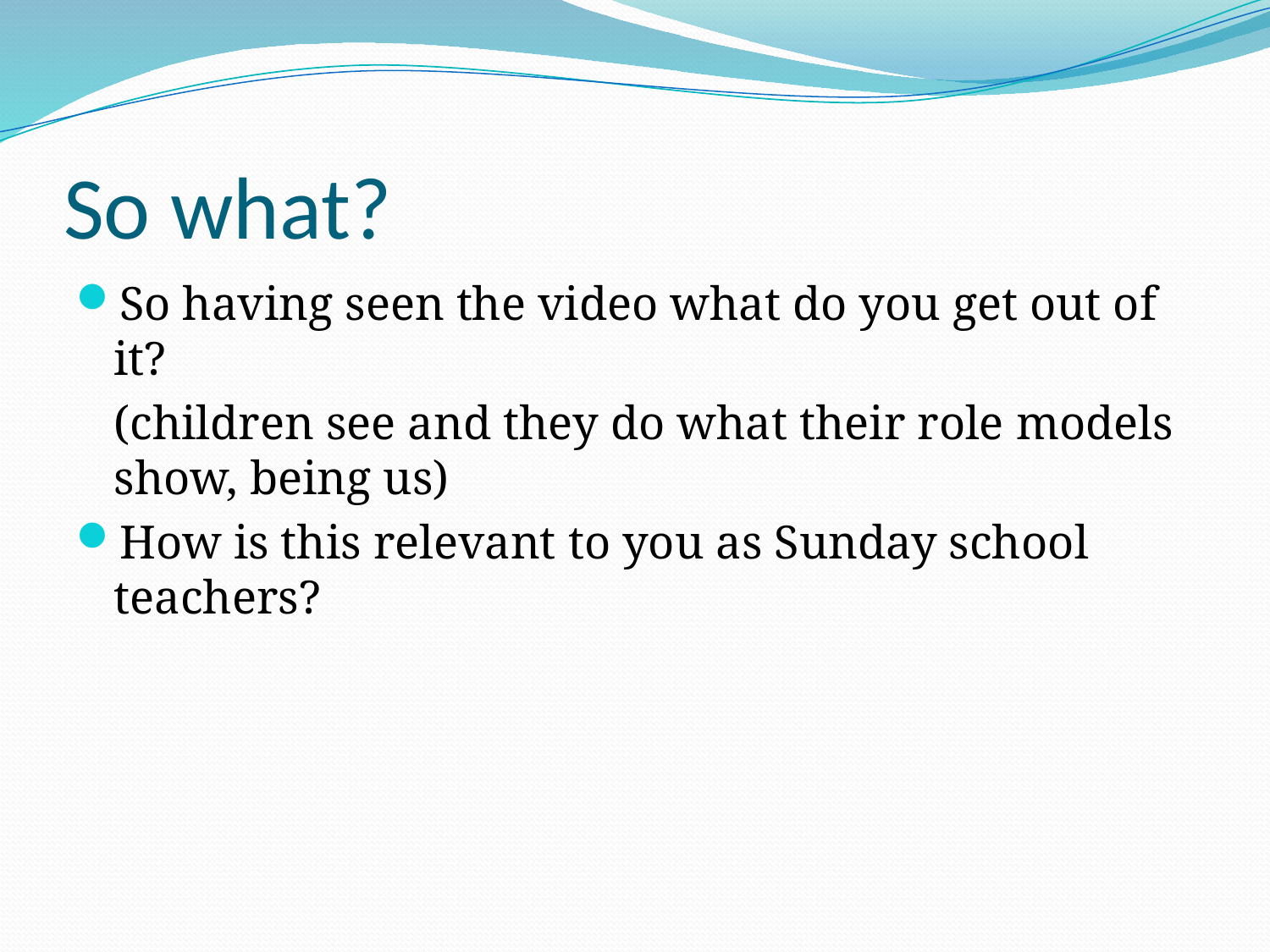

# So what?
So having seen the video what do you get out of it?
	(children see and they do what their role models show, being us)
How is this relevant to you as Sunday school teachers?